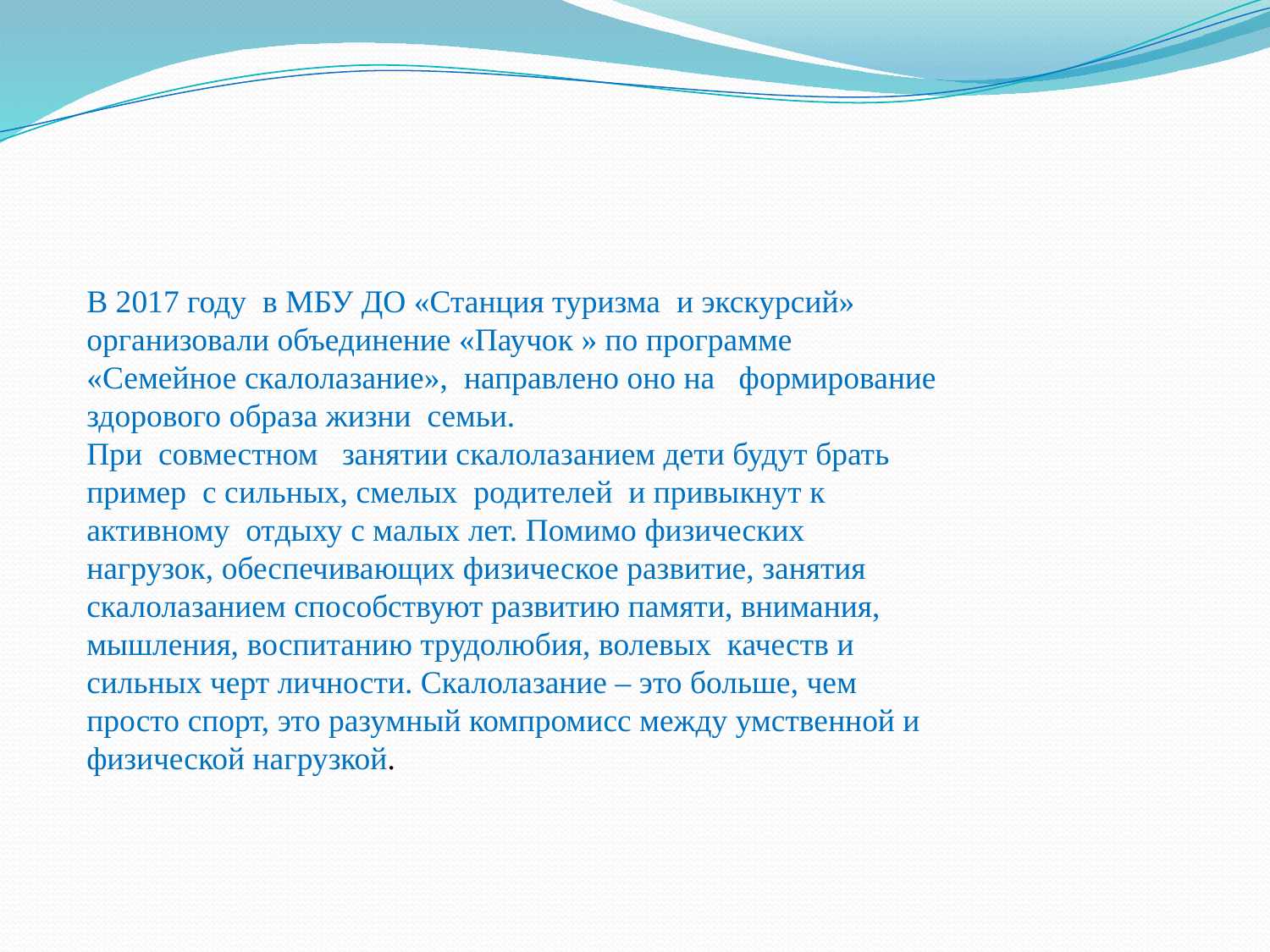

В 2017 году  в МБУ ДО «Станция туризма  и экскурсий»   организовали объединение «Паучок » по программе «Семейное скалолазание»,  направлено оно на   формирование здорового образа жизни  семьи.
При  совместном   занятии скалолазанием дети будут брать  пример  с сильных, смелых  родителей  и привыкнут к активному  отдыху с малых лет. Помимо физических нагрузок, обеспечивающих физическое развитие, занятия скалолазанием способствуют развитию памяти, внимания, мышления, воспитанию трудолюбия, волевых  качеств и сильных черт личности. Скалолазание – это больше, чем просто спорт, это разумный компромисс между умственной и физической нагрузкой.